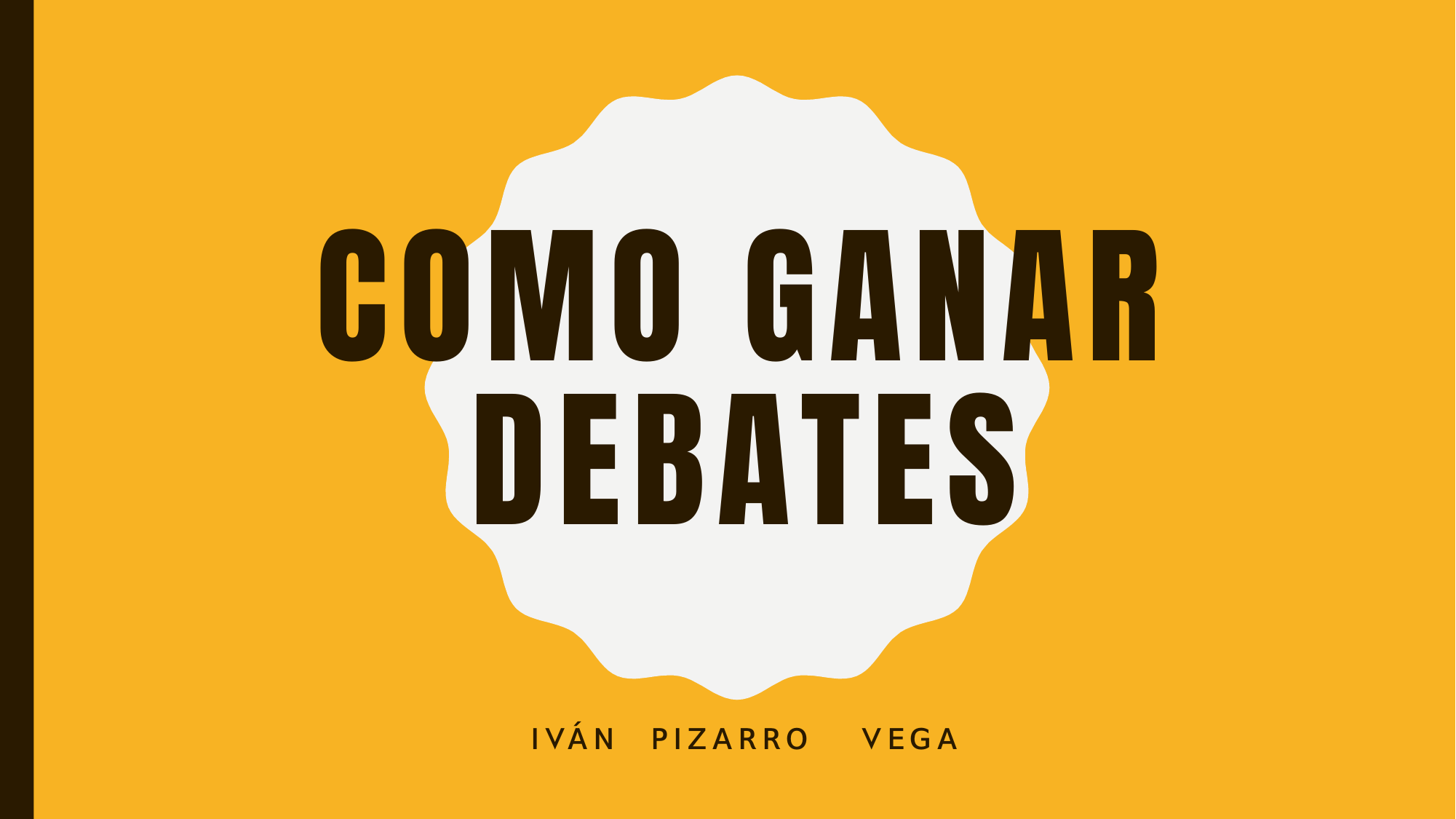

# COMO GANAR DEBATES
IVÁN  PIZARRO   VEGA